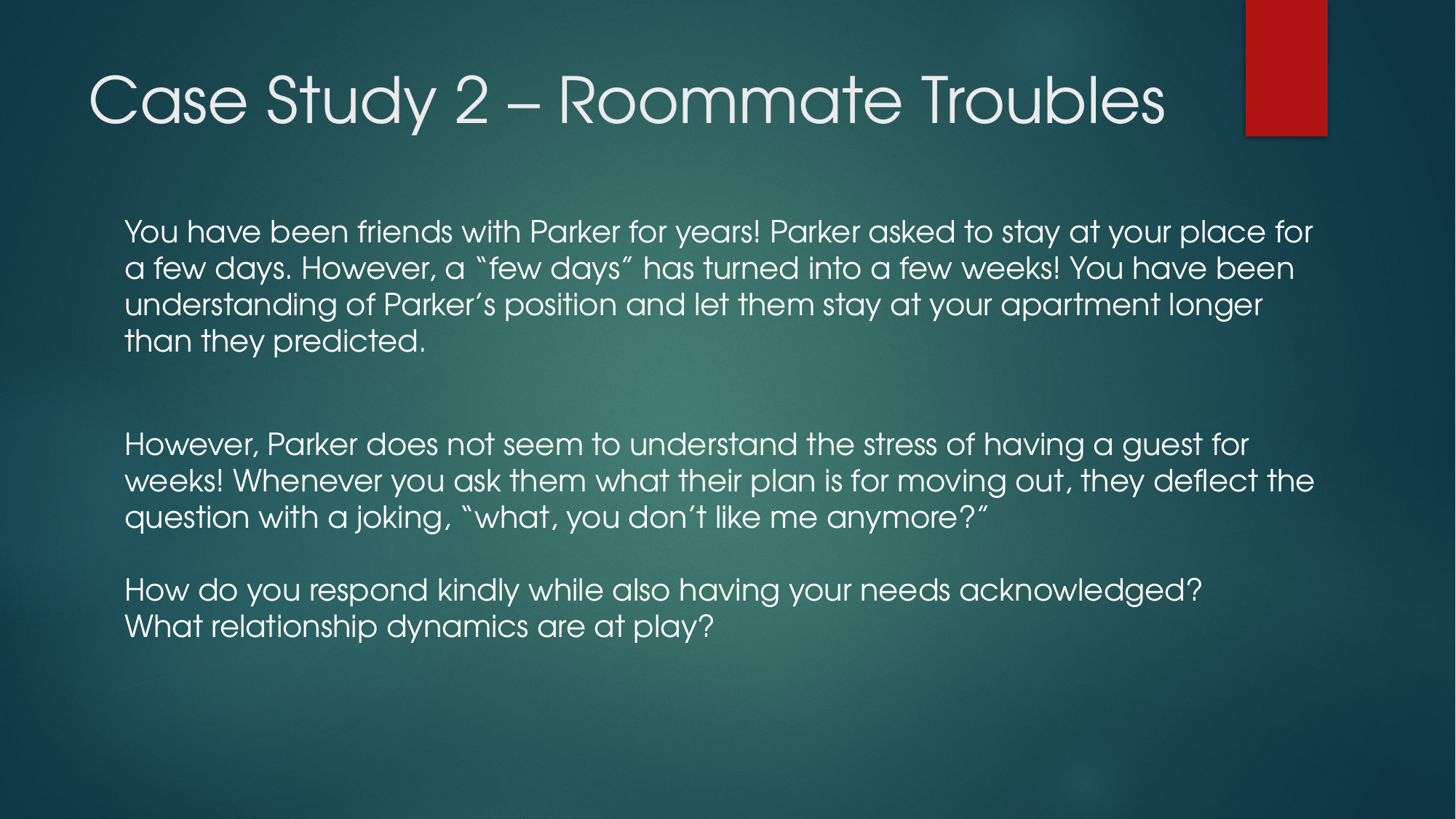

# Case Study 2 – Roommate Troubles
You have been friends with Parker for years! Parker asked to stay at your place for a few days. However, a “few days” has turned into a few weeks! You have been understanding of Parker’s position and let them stay at your apartment longer than they predicted.

However, Parker does not seem to understand the stress of having a guest for weeks! Whenever you ask them what their plan is for moving out, they deflect the question with a joking, “what, you don’t like me anymore?”
How do you respond kindly while also having your needs acknowledged?
What relationship dynamics are at play?